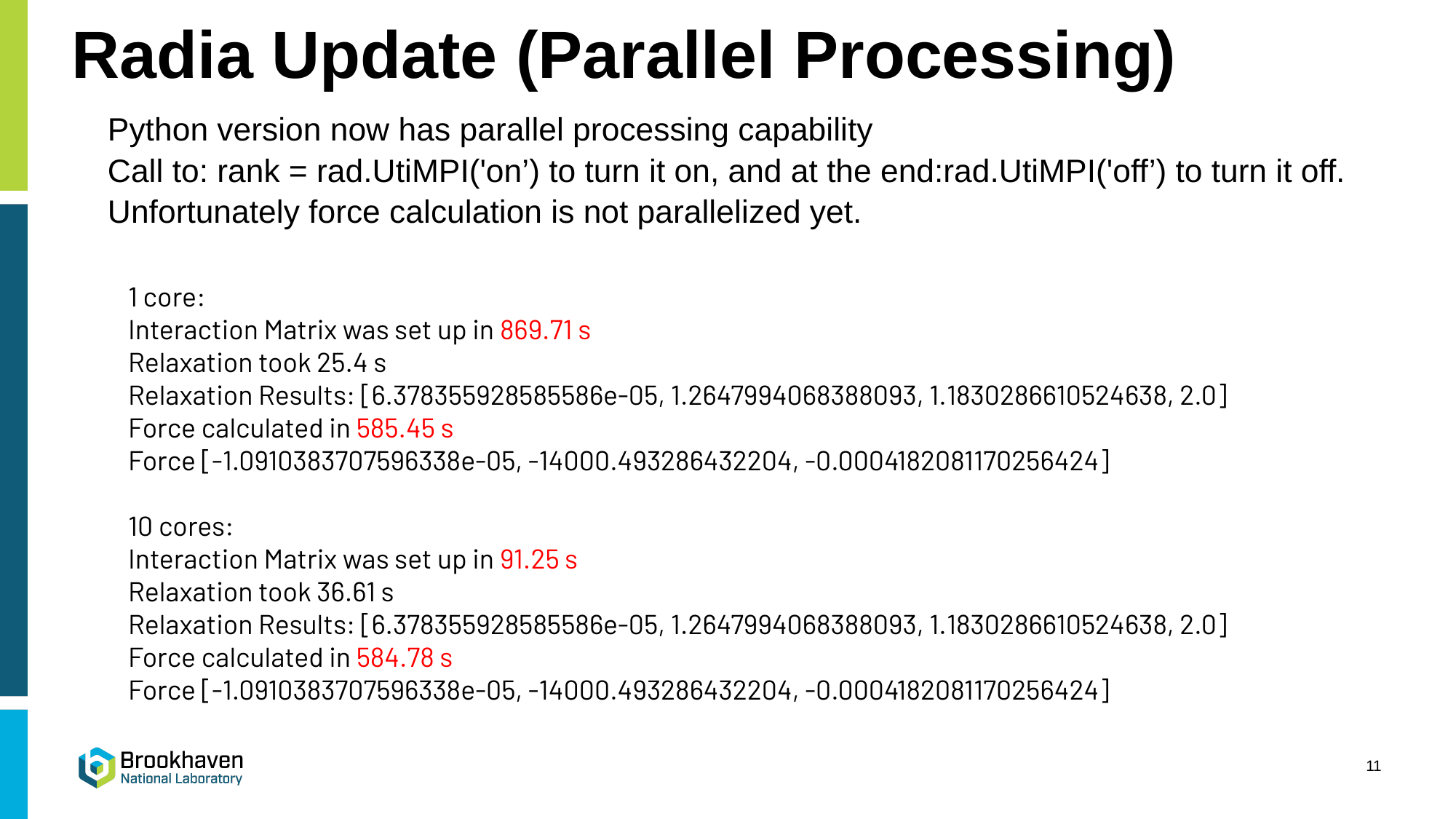

# Radia Update (Parallel Processing)
Python version now has parallel processing capability
Call to: rank = rad.UtiMPI('on’) to turn it on, and at the end:rad.UtiMPI('off’) to turn it off.
Unfortunately force calculation is not parallelized yet.

1 core:
Interaction Matrix was set up in 869.71 s
Relaxation took 25.4 s
Relaxation Results: [6.378355928585586e-05, 1.2647994068388093, 1.1830286610524638, 2.0]
Force calculated in 585.45 s
Force [-1.0910383707596338e-05, -14000.493286432204, -0.0004182081170256424]

10 cores:
Interaction Matrix was set up in 91.25 s
Relaxation took 36.61 s
Relaxation Results: [6.378355928585586e-05, 1.2647994068388093, 1.1830286610524638, 2.0]
Force calculated in 584.78 s
Force [-1.0910383707596338e-05, -14000.493286432204, -0.0004182081170256424]